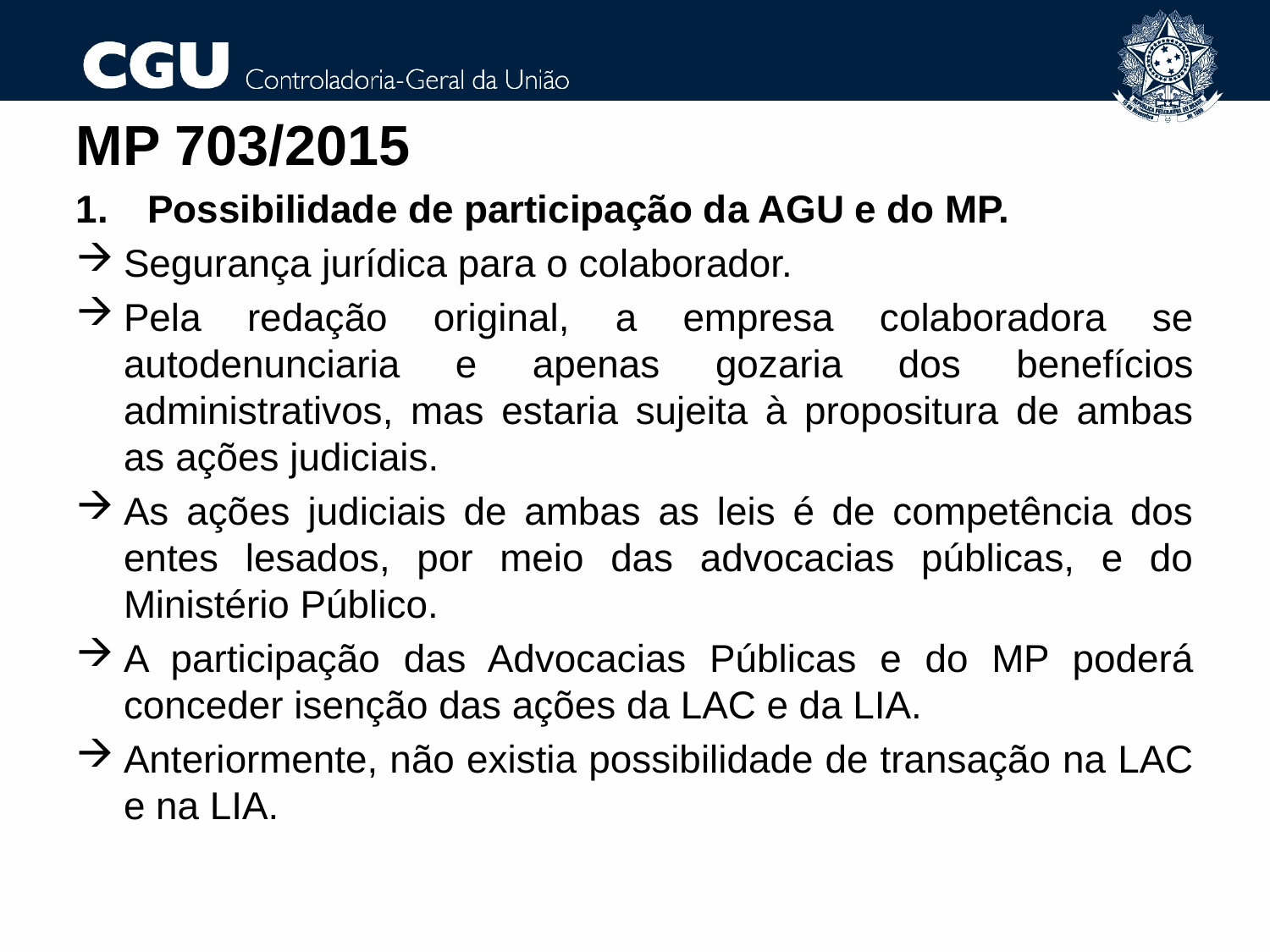

MP 703/2015
Possibilidade de participação da AGU e do MP.
Segurança jurídica para o colaborador.
Pela redação original, a empresa colaboradora se autodenunciaria e apenas gozaria dos benefícios administrativos, mas estaria sujeita à propositura de ambas as ações judiciais.
As ações judiciais de ambas as leis é de competência dos entes lesados, por meio das advocacias públicas, e do Ministério Público.
A participação das Advocacias Públicas e do MP poderá conceder isenção das ações da LAC e da LIA.
Anteriormente, não existia possibilidade de transação na LAC e na LIA.